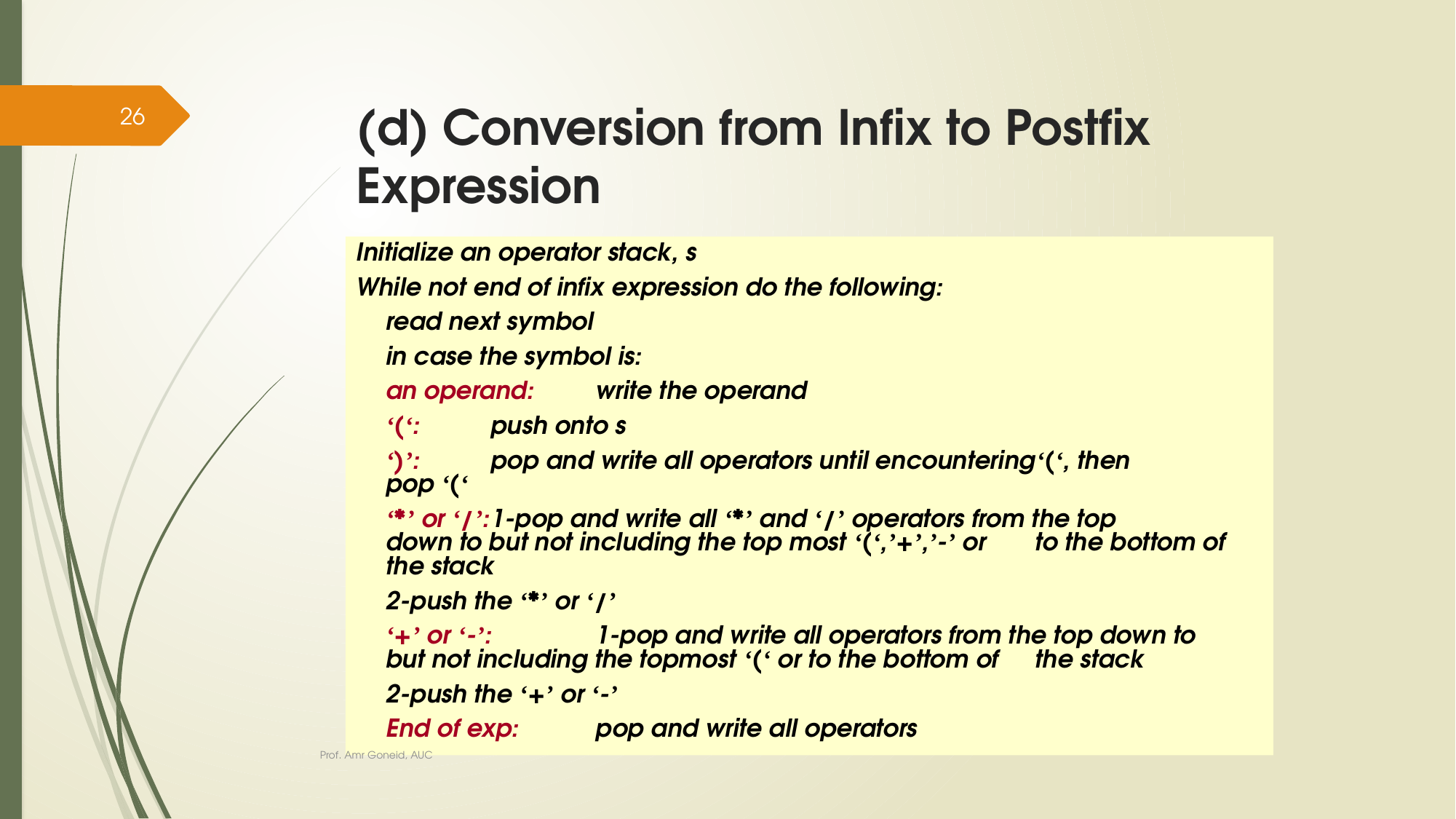

# (d) Conversion from Infix to Postfix Expression
26
Initialize an operator stack, s
While not end of infix expression do the following:
	read next symbol
	in case the symbol is:
	an operand:	write the operand
	‘(‘:		push onto s
	‘)’:		pop and write all operators until encountering‘(‘, then 		pop ‘(‘
	‘*’ or ‘/’:	1-pop and write all ‘*’ and ‘/’ operators from the top 			   down to but not including the top most ‘(‘,’+’,’-’ or 			   to the bottom of the stack
			2-push the ‘*’ or ‘/’
	‘+’ or ‘-’:	1-pop and write all operators from the top down to 			   but not including the topmost ‘(‘ or to the bottom of 		   the stack
			2-push the ‘+’ or ‘-’
	End of exp:	pop and write all operators

Prof. Amr Goneid, AUC